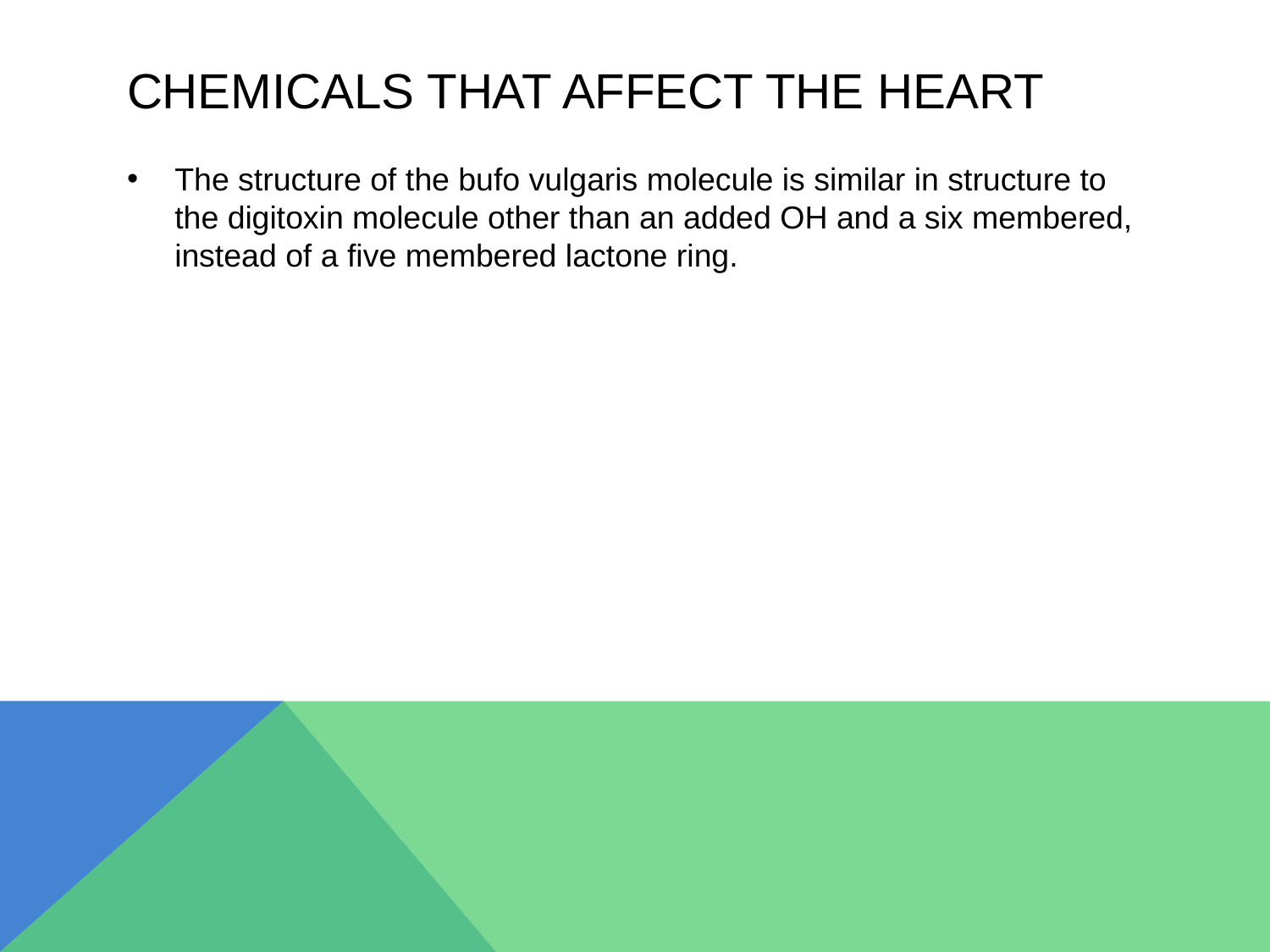

# Chemicals that affect the heart
The structure of the bufo vulgaris molecule is similar in structure to the digitoxin molecule other than an added OH and a six membered, instead of a five membered lactone ring.